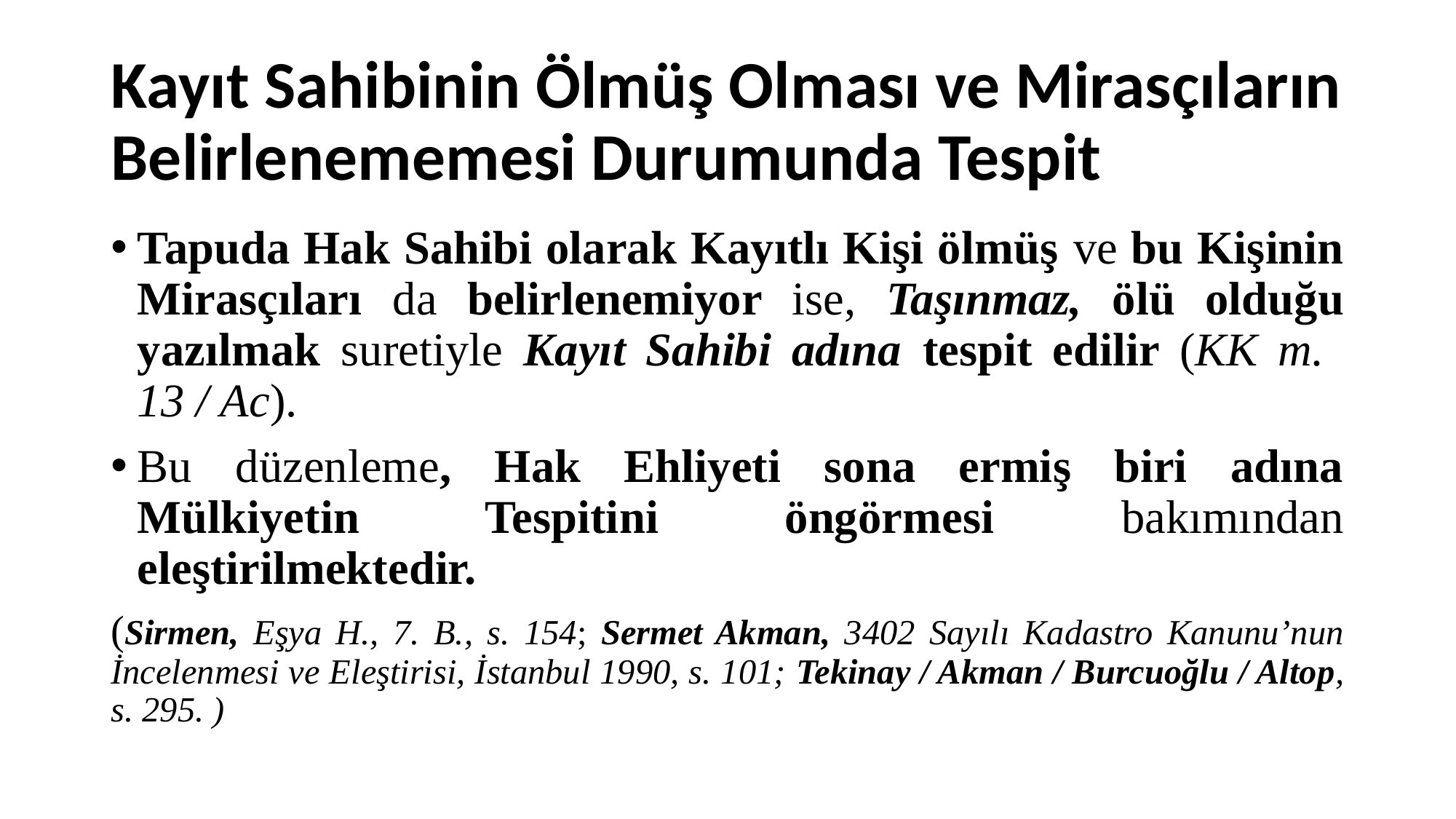

# Kayıt Sahibinin Ölmüş Olması ve Mirasçıların Belirlenememesi Durumunda Tespit
Tapuda Hak Sahibi olarak Kayıtlı Kişi ölmüş ve bu Kişinin Mirasçıları da belirlenemiyor ise, Taşınmaz, ölü olduğu yazılmak suretiyle Kayıt Sahibi adına tespit edilir (KK m.  13 / Ac).
Bu düzenleme, Hak Ehliyeti sona ermiş biri adına Mülkiyetin Tespitini öngörmesi bakımından eleştirilmektedir.
(Sirmen, Eşya H., 7. B., s. 154; Sermet Akman, 3402 Sayılı Kadastro Kanunu’nun İncelenmesi ve Eleştirisi, İstanbul 1990, s. 101; Tekinay / Akman / Burcuoğlu / Altop, s. 295. )